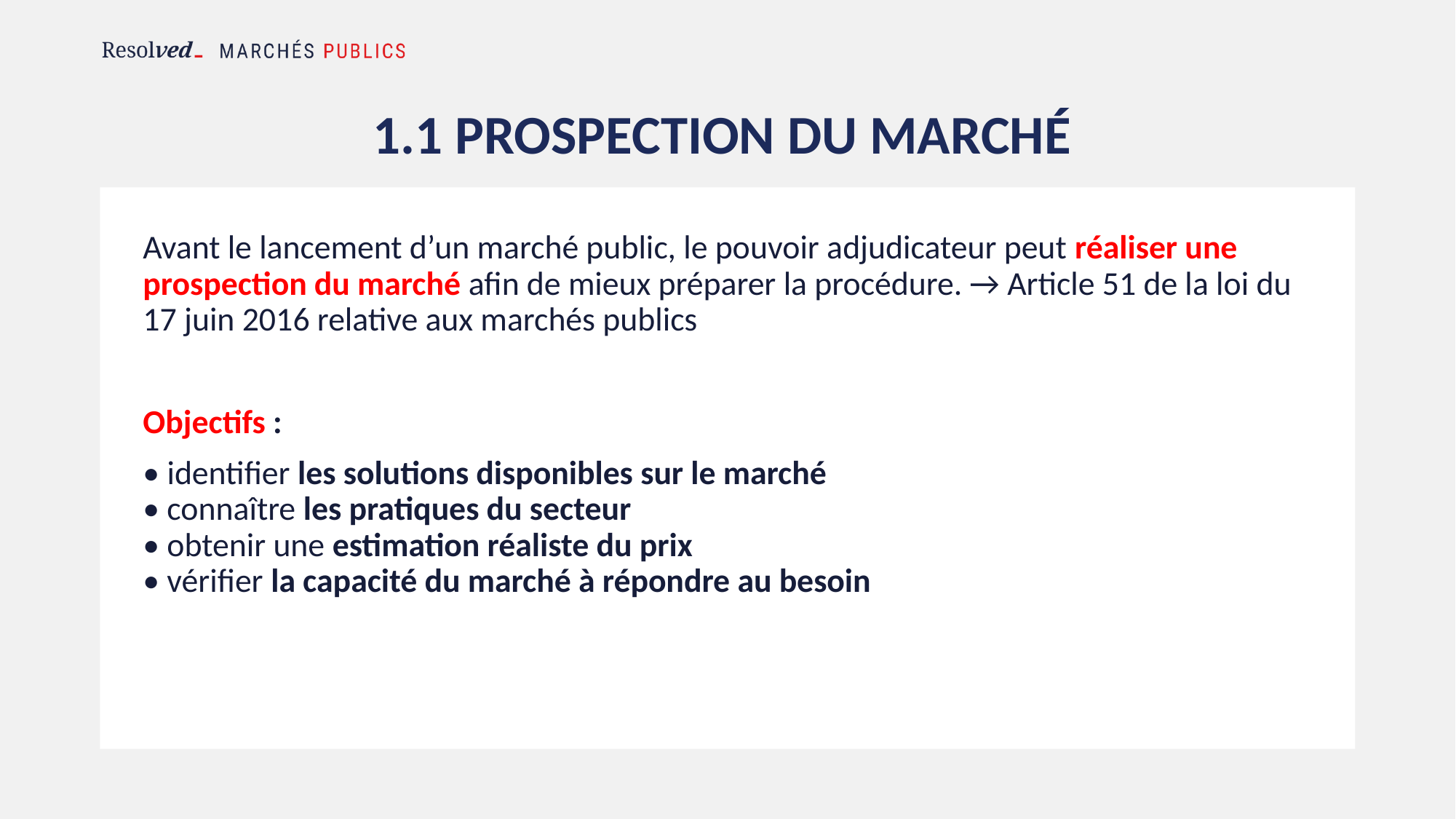

# 1.1 PROSPECTION DU MARCHÉ
Avant le lancement d’un marché public, le pouvoir adjudicateur peut réaliser une prospection du marché afin de mieux préparer la procédure. → Article 51 de la loi du 17 juin 2016 relative aux marchés publics

Objectifs :
• identifier les solutions disponibles sur le marché
• connaître les pratiques du secteur
• obtenir une estimation réaliste du prix
• vérifier la capacité du marché à répondre au besoin